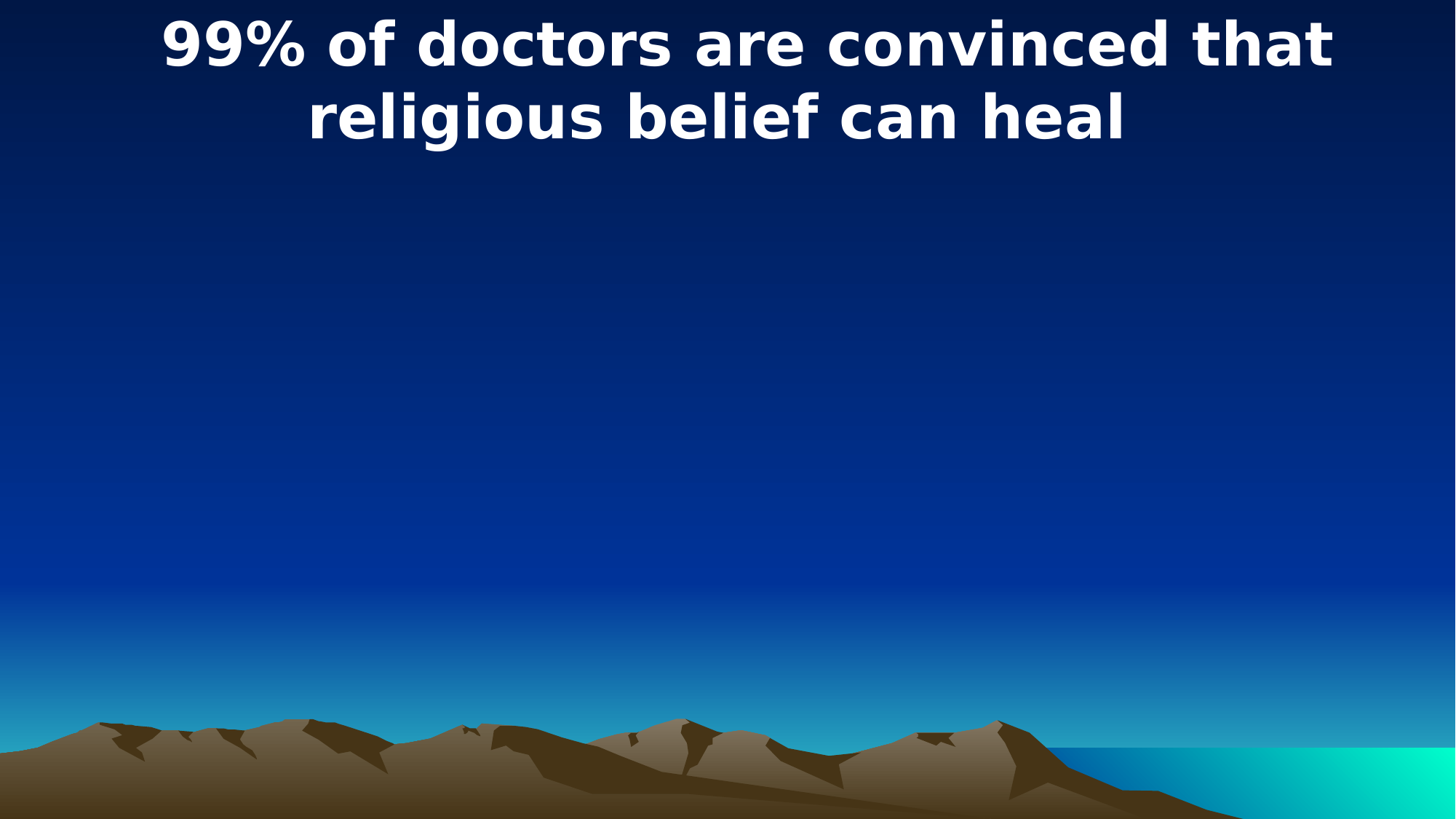

99% of doctors are convinced that religious belief can heal